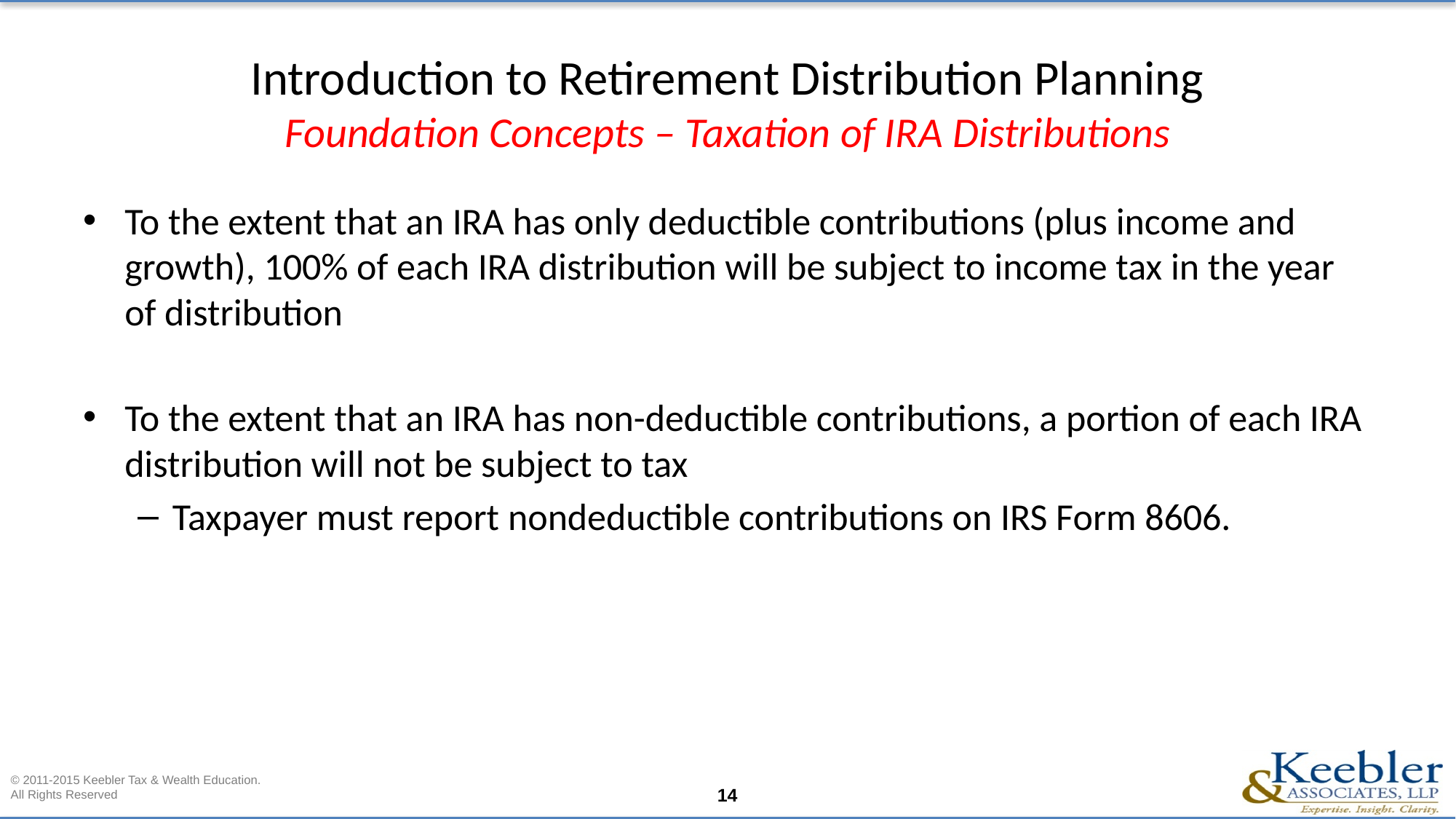

# Introduction to Retirement Distribution Planning Foundation Concepts – Taxation of IRA Distributions

To the extent that an IRA has only deductible contributions (plus income and growth), 100% of each IRA distribution will be subject to income tax in the year of distribution

To the extent that an IRA has non-deductible contributions, a portion of each IRA distribution will not be subject to tax
Taxpayer must report nondeductible contributions on IRS Form 8606.